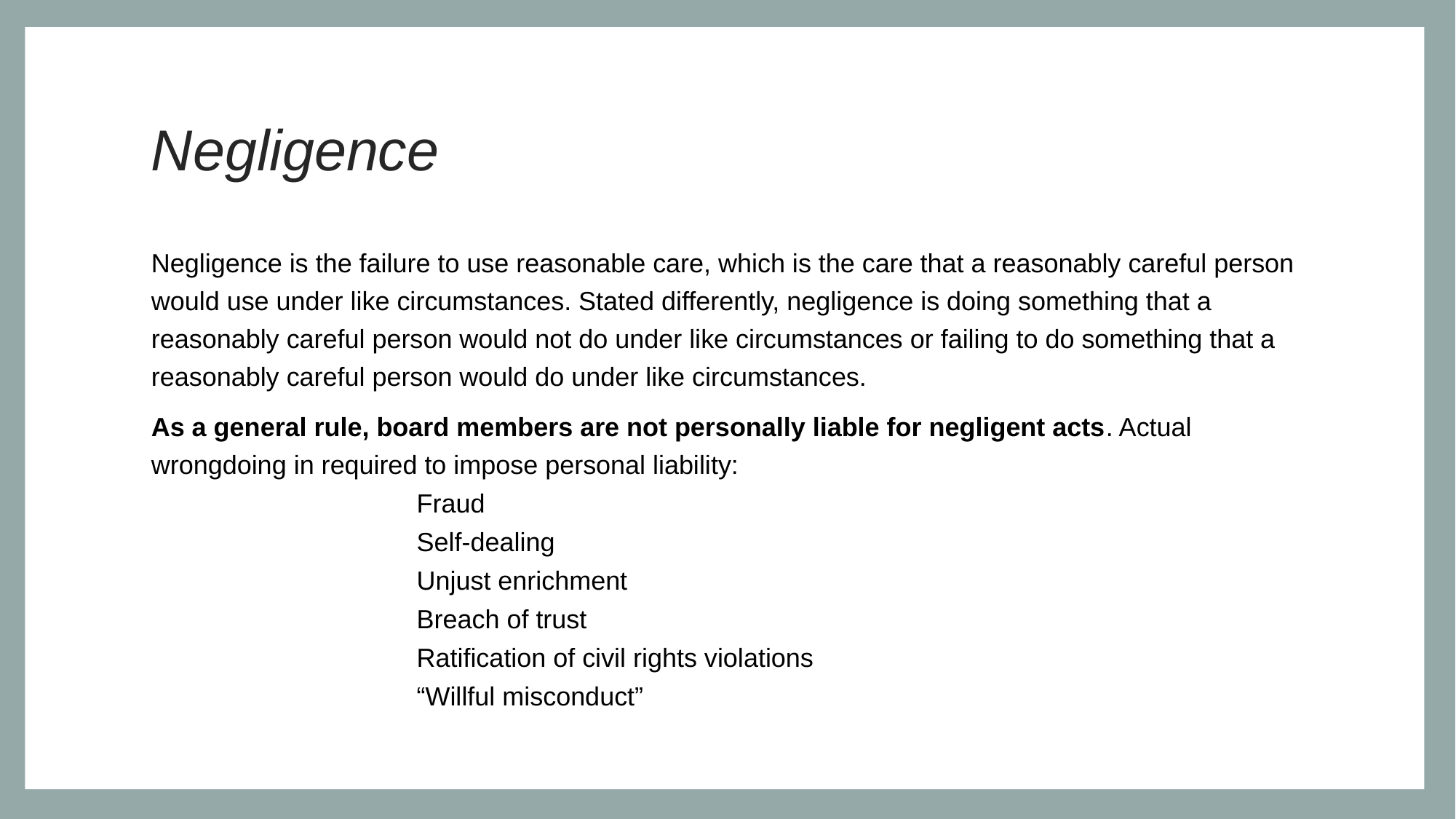

# Negligence
Negligence is the failure to use reasonable care, which is the care that a reasonably careful person would use under like circumstances. Stated differently, negligence is doing something that a reasonably careful person would not do under like circumstances or failing to do something that a reasonably careful person would do under like circumstances.
As a general rule, board members are not personally liable for negligent acts. Actual wrongdoing in required to impose personal liability:
		Fraud
		Self-dealing
		Unjust enrichment
		Breach of trust
		Ratification of civil rights violations
		“Willful misconduct”